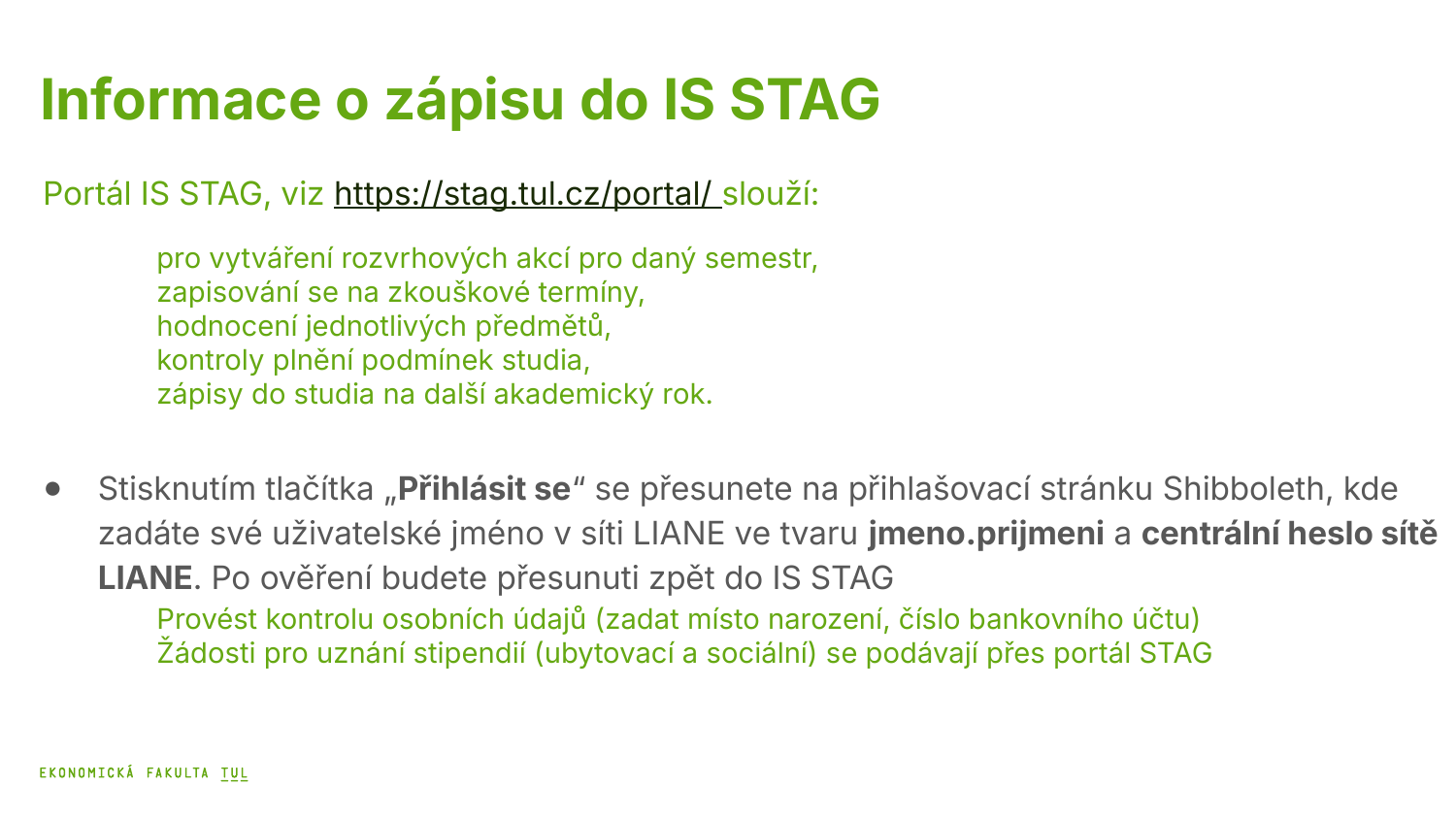

Informace o zápisu do IS STAG
Portál IS STAG, viz https://stag.tul.cz/portal/ slouží:

pro vytváření rozvrhových akcí pro daný semestr,
zapisování se na zkouškové termíny,
hodnocení jednotlivých předmětů,
kontroly plnění podmínek studia,
zápisy do studia na další akademický rok.
Stisknutím tlačítka „Přihlásit se“ se přesunete na přihlašovací stránku Shibboleth, kde zadáte své uživatelské jméno v síti LIANE ve tvaru jmeno.prijmeni a centrální heslo sítě LIANE. Po ověření budete přesunuti zpět do IS STAG
Provést kontrolu osobních údajů (zadat místo narození, číslo bankovního účtu)
Žádosti pro uznání stipendií (ubytovací a sociální) se podávají přes portál STAG